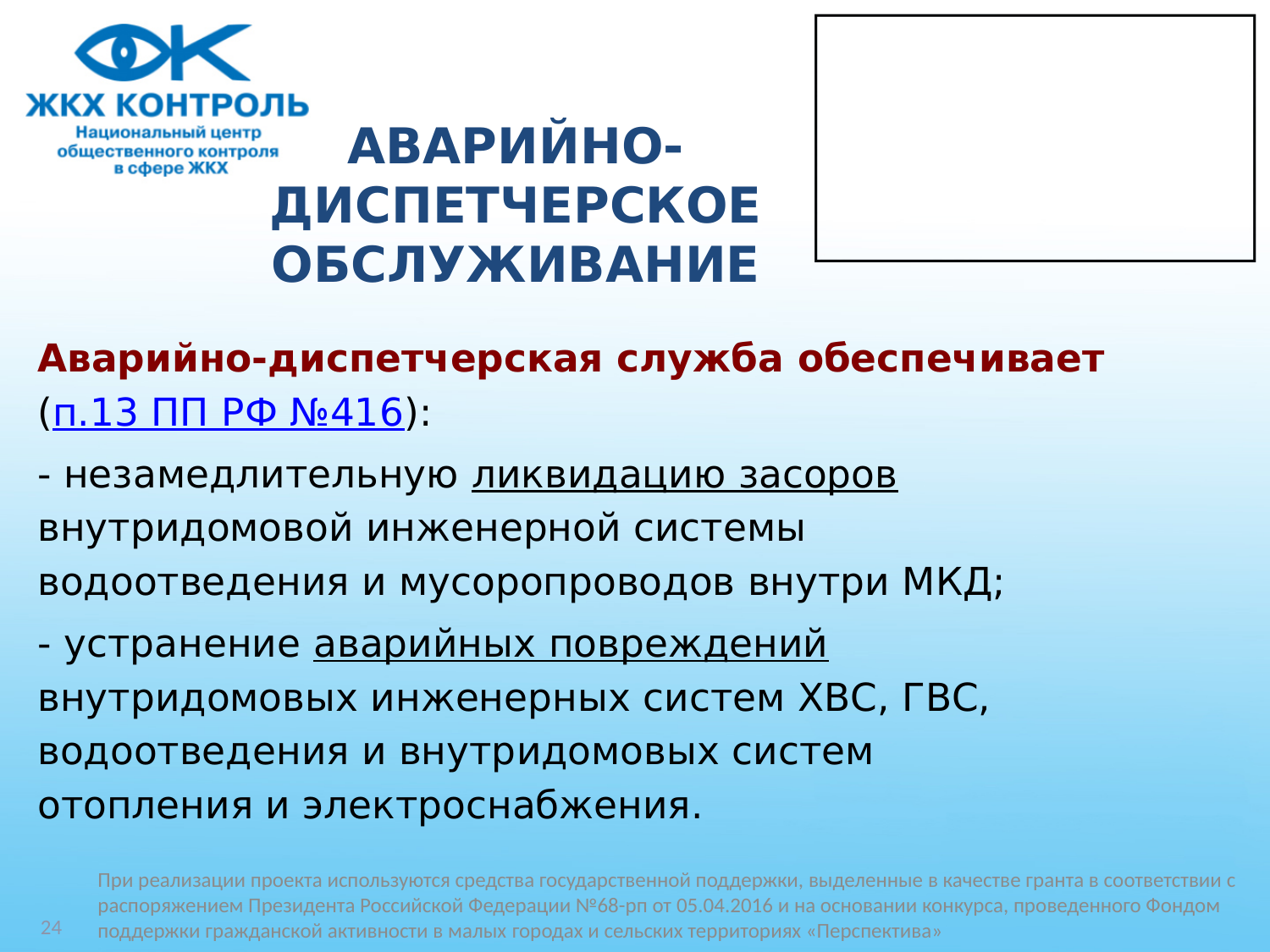

# АВАРИЙНО-ДИСПЕТЧЕРСКОЕ ОБСЛУЖИВАНИЕ
Аварийно-диспетчерская служба обеспечивает
(п.13 ПП РФ №416):
- незамедлительную ликвидацию засоров
внутридомовой инженерной системы
водоотведения и мусоропроводов внутри МКД;
- устранение аварийных повреждений
внутридомовых инженерных систем ХВС, ГВС,
водоотведения и внутридомовых систем
отопления и электроснабжения.

При реализации проекта используются средства государственной поддержки, выделенные в качестве гранта в соответствии c распоряжением Президента Российской Федерации №68-рп от 05.04.2016 и на основании конкурса, проведенного Фондом поддержки гражданской активности в малых городах и сельских территориях «Перспектива»
24